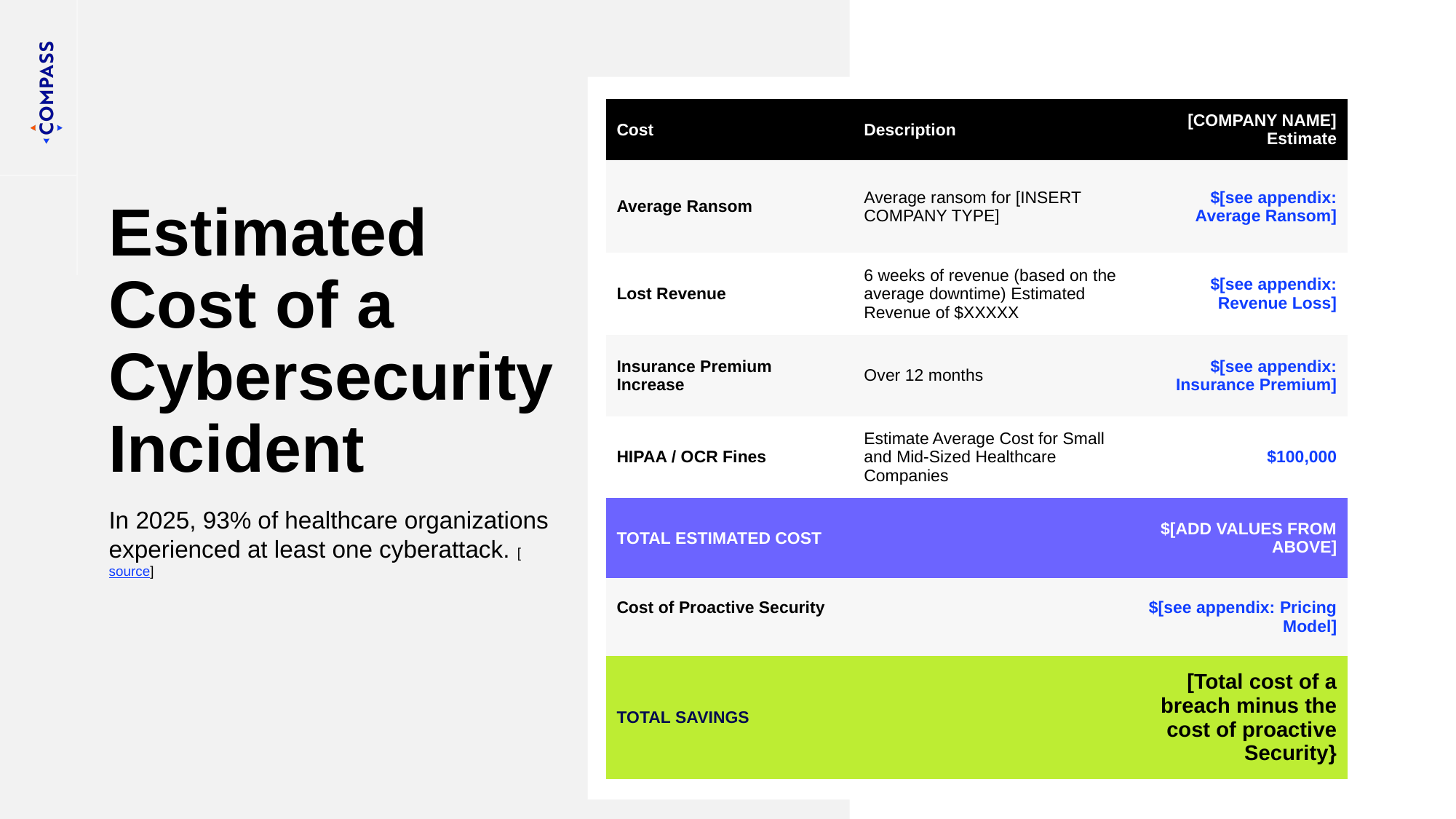

| Cost | Description | [COMPANY NAME] Estimate |
| --- | --- | --- |
| Average Ransom | Average ransom for [INSERT COMPANY TYPE] | $[see appendix: Average Ransom] |
| Lost Revenue | 6 weeks of revenue (based on the average downtime) Estimated Revenue of $XXXXX | $[see appendix: Revenue Loss] |
| Insurance Premium Increase | Over 12 months | $[see appendix: Insurance Premium] |
| HIPAA / OCR Fines | Estimate Average Cost for Small and Mid-Sized Healthcare Companies | $100,000 |
| TOTAL ESTIMATED COST |  | $[ADD VALUES FROM ABOVE] |
| Cost of Proactive Security |  | $[see appendix: Pricing Model] |
| TOTAL SAVINGS |  | [Total cost of a breach minus the cost of proactive Security} |
# Estimated Cost of a Cybersecurity Incident
In 2025, 93% of healthcare organizations experienced at least one cyberattack. [source]